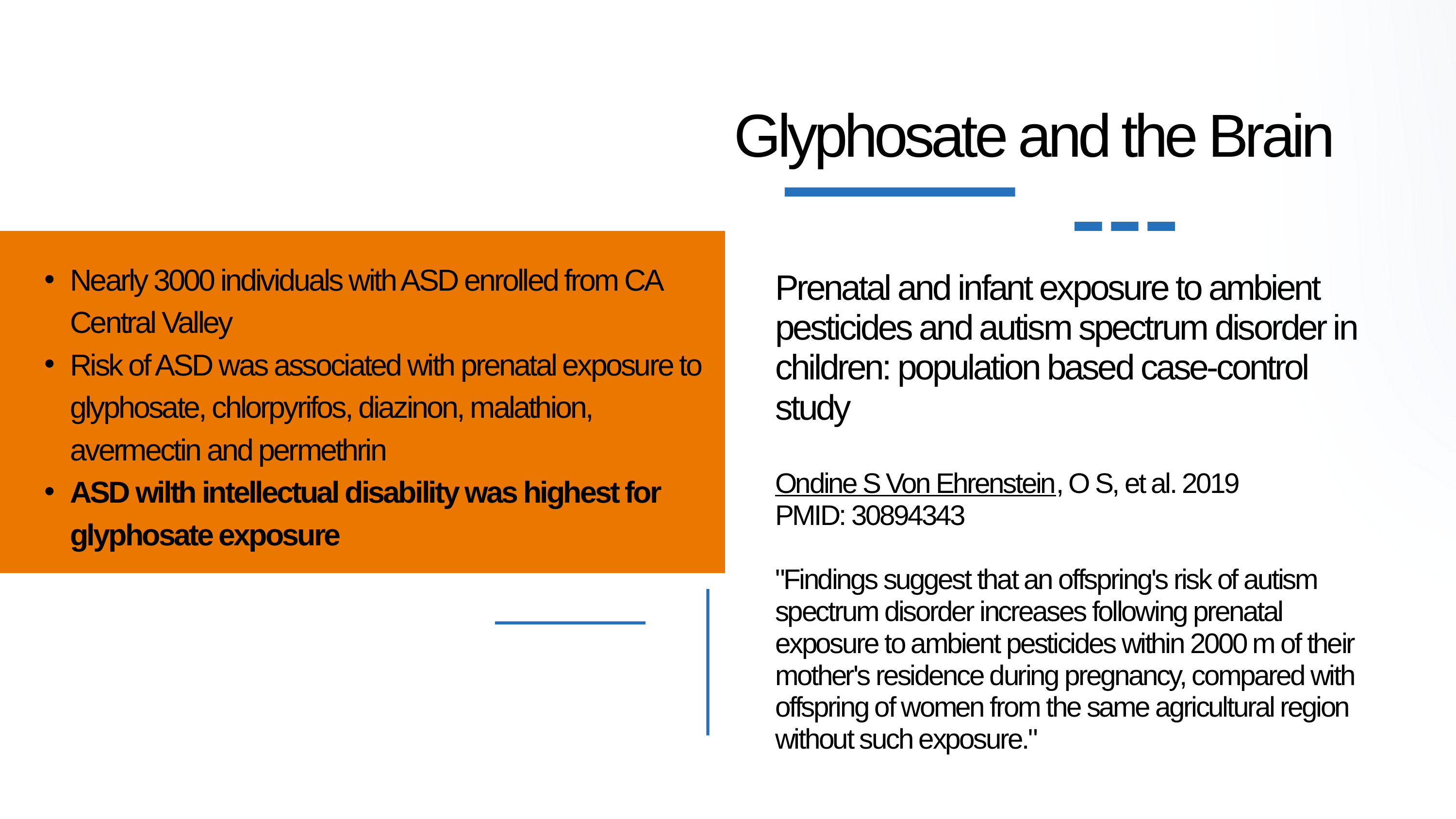

Glyphosate and the Brain

Nearly 3000 individuals with ASD enrolled from CA Central Valley
Risk of ASD was associated with prenatal exposure to glyphosate, chlorpyrifos, diazinon, malathion, avermectin and permethrin
ASD wilth intellectual disability was highest for glyphosate exposure
Prenatal and infant exposure to ambient pesticides and autism spectrum disorder in children: population based case-control study

Ondine S Von Ehrenstein, O S, et al. 2019
PMID: 30894343

"Findings suggest that an offspring's risk of autism spectrum disorder increases following prenatal exposure to ambient pesticides within 2000 m of their mother's residence during pregnancy, compared with offspring of women from the same agricultural region without such exposure."